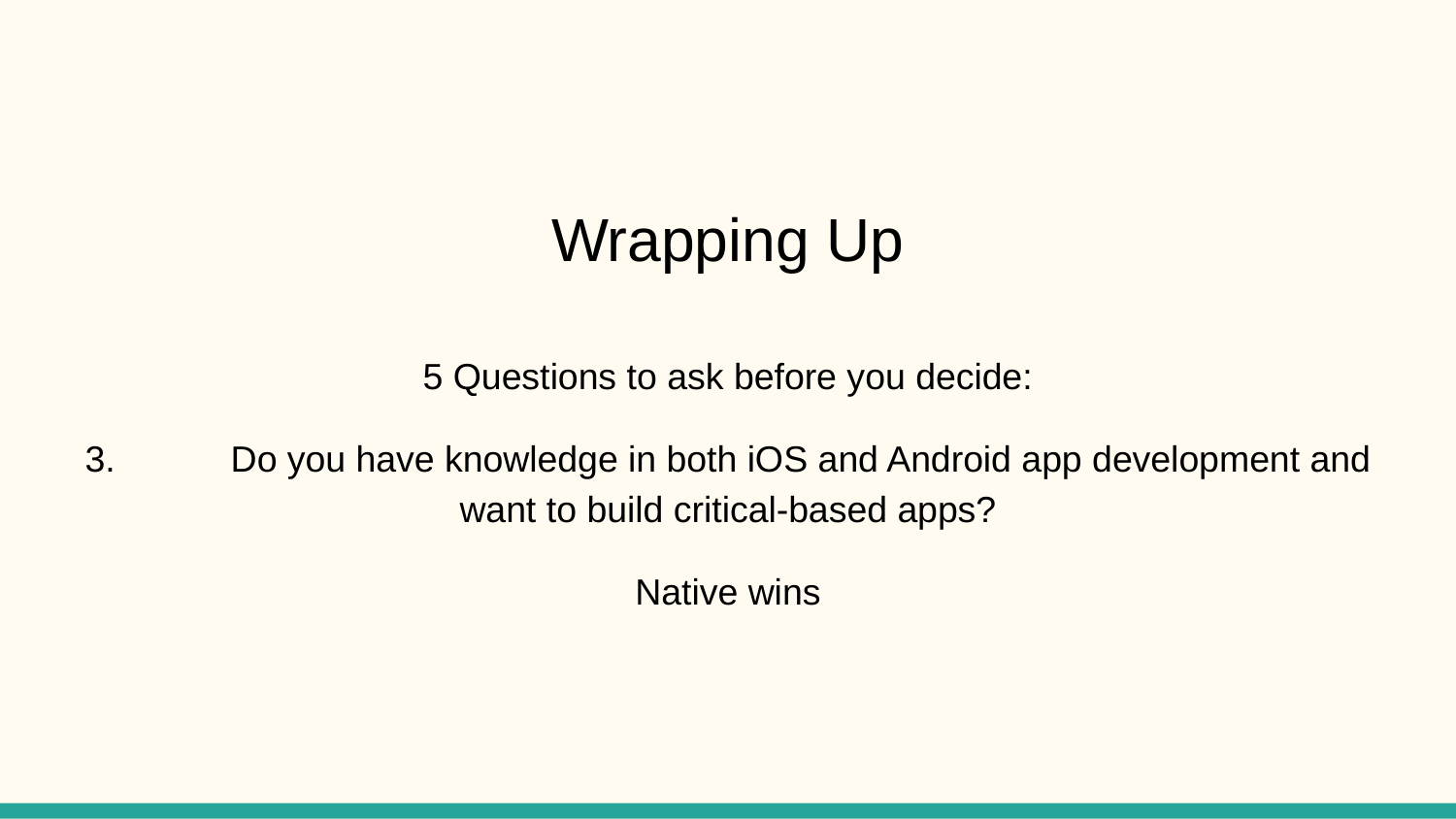

Wrapping Up

5 Questions to ask before you decide:
3.	Do you have knowledge in both iOS and Android app development and want to build critical-based apps?
Native wins